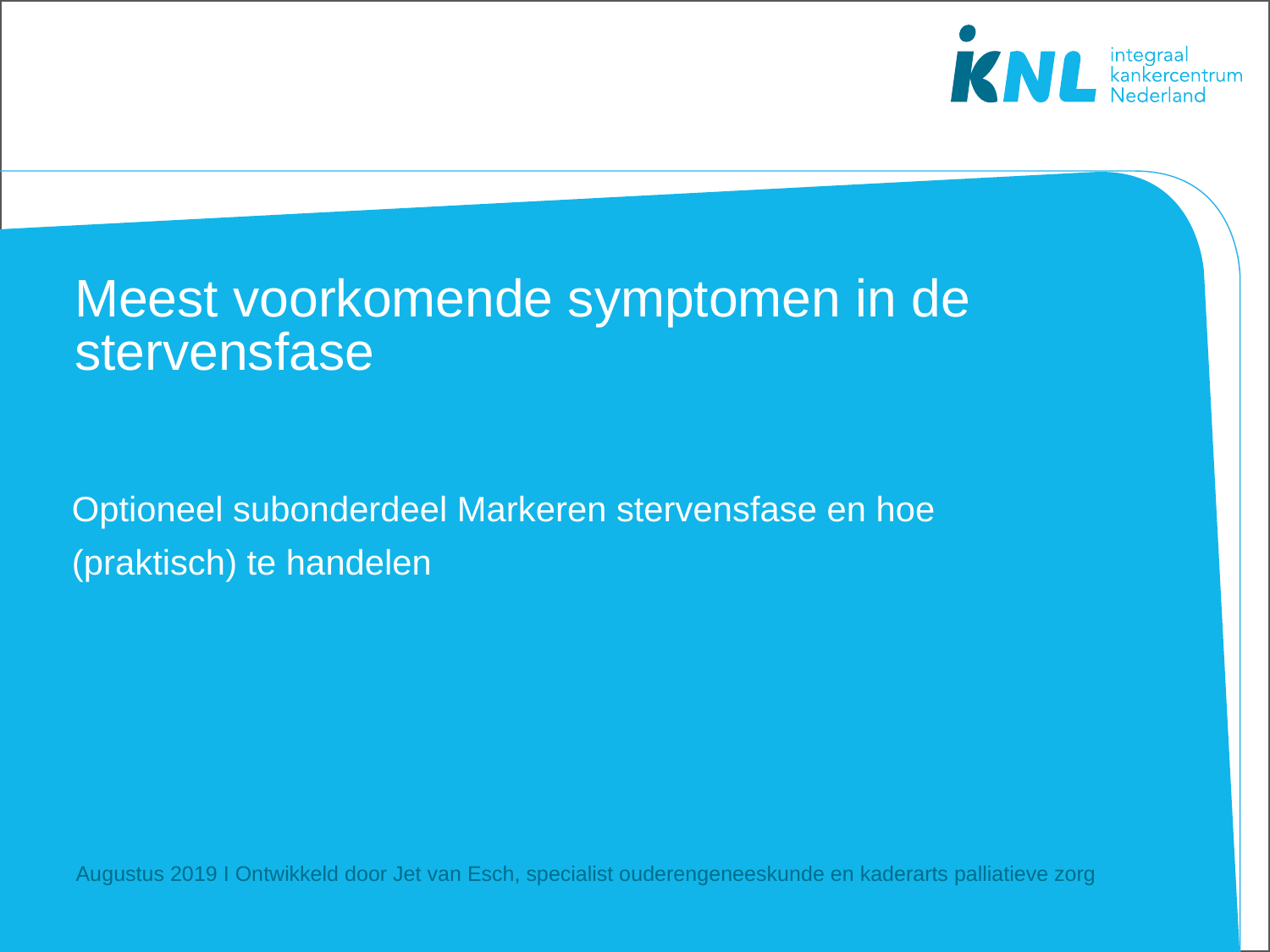

# Meest voorkomende symptomen in de stervensfase
Optioneel subonderdeel Markeren stervensfase en hoe (praktisch) te handelen

Augustus 2019 I Ontwikkeld door Jet van Esch, specialist ouderengeneeskunde en kaderarts palliatieve zorg